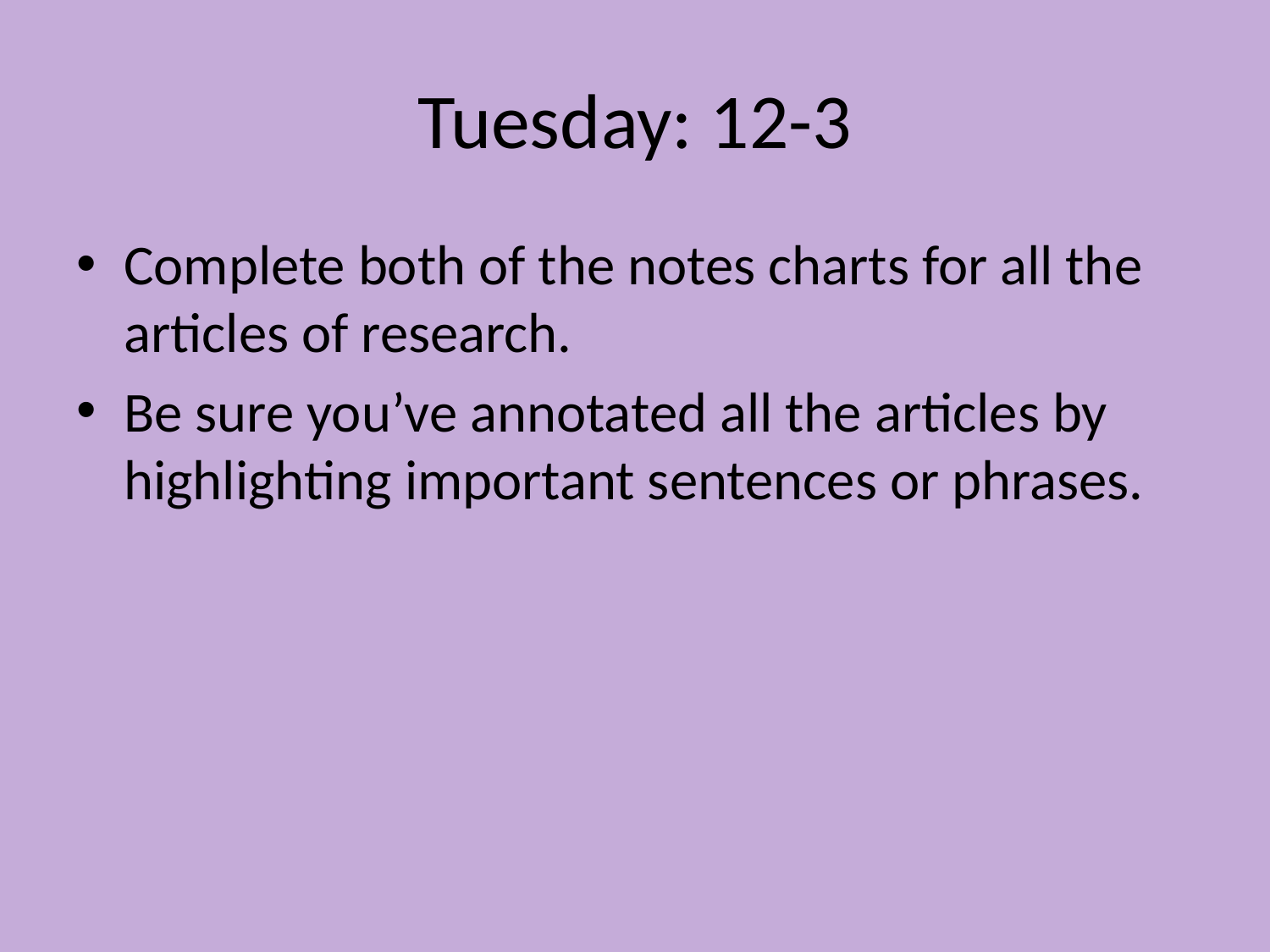

# Tuesday: 12-3
Complete both of the notes charts for all the  articles of research.
Be sure you’ve annotated all the articles by highlighting important sentences or phrases.